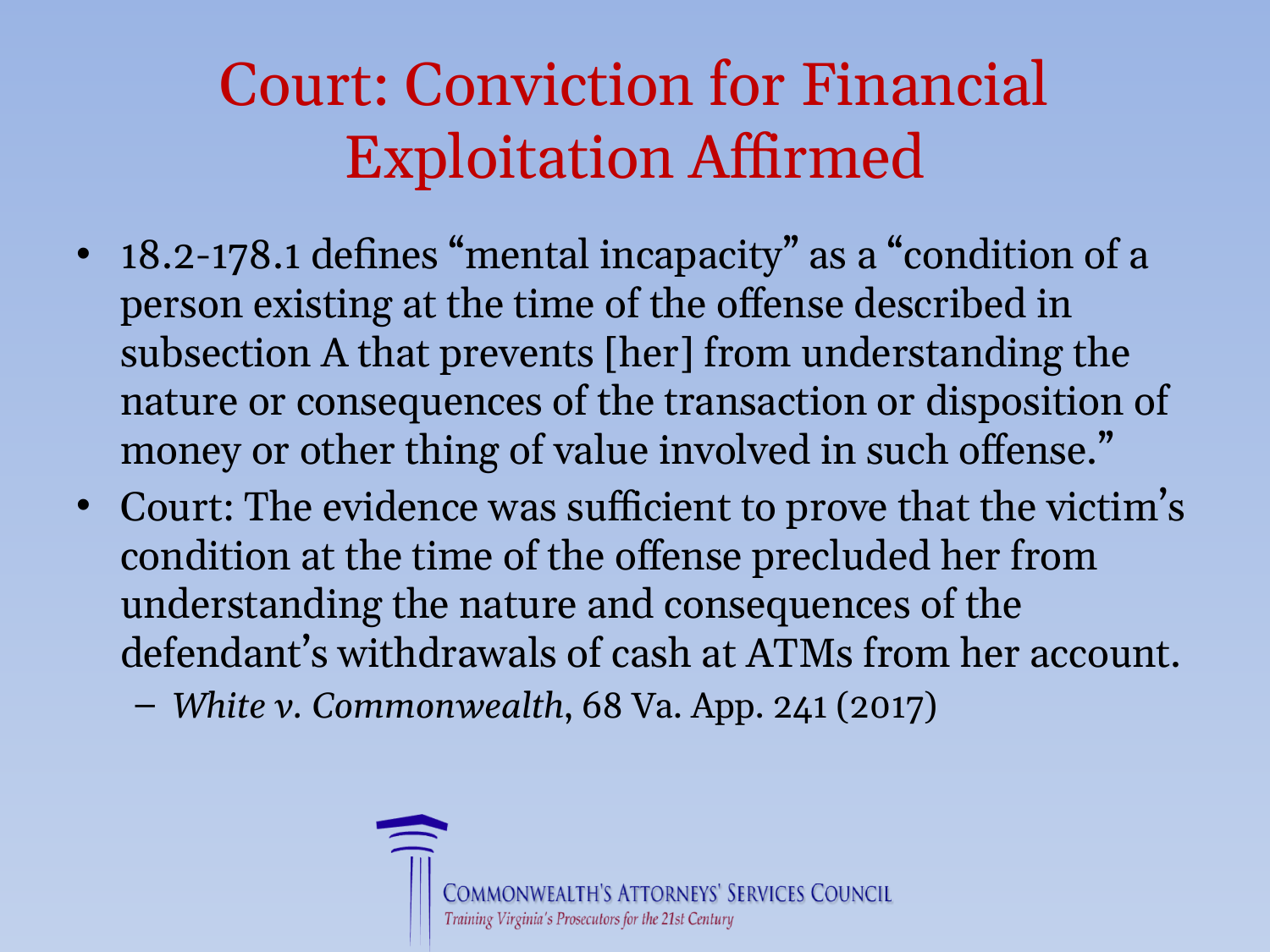

# Court: Conviction for Financial Exploitation Affirmed
18.2-178.1 defines “mental incapacity” as a “condition of a person existing at the time of the offense described in subsection A that prevents [her] from understanding the nature or consequences of the transaction or disposition of money or other thing of value involved in such offense.”
Court: The evidence was sufficient to prove that the victim’s condition at the time of the offense precluded her from understanding the nature and consequences of the defendant’s withdrawals of cash at ATMs from her account.
White v. Commonwealth, 68 Va. App. 241 (2017)